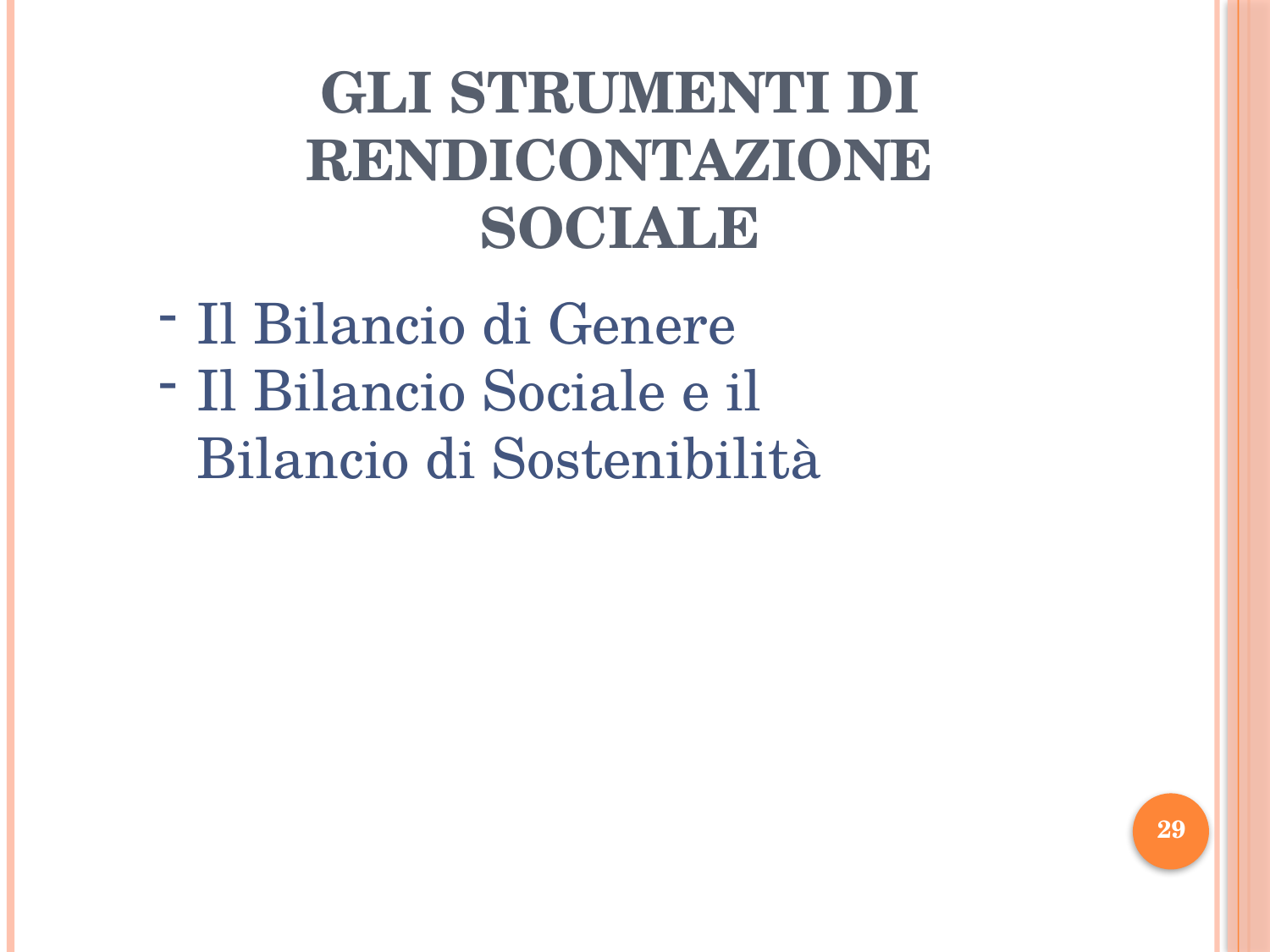

Gli strumenti di rendicontazione
Sociale

Il Bilancio di Genere
Il Bilancio Sociale e il Bilancio di Sostenibilità

29